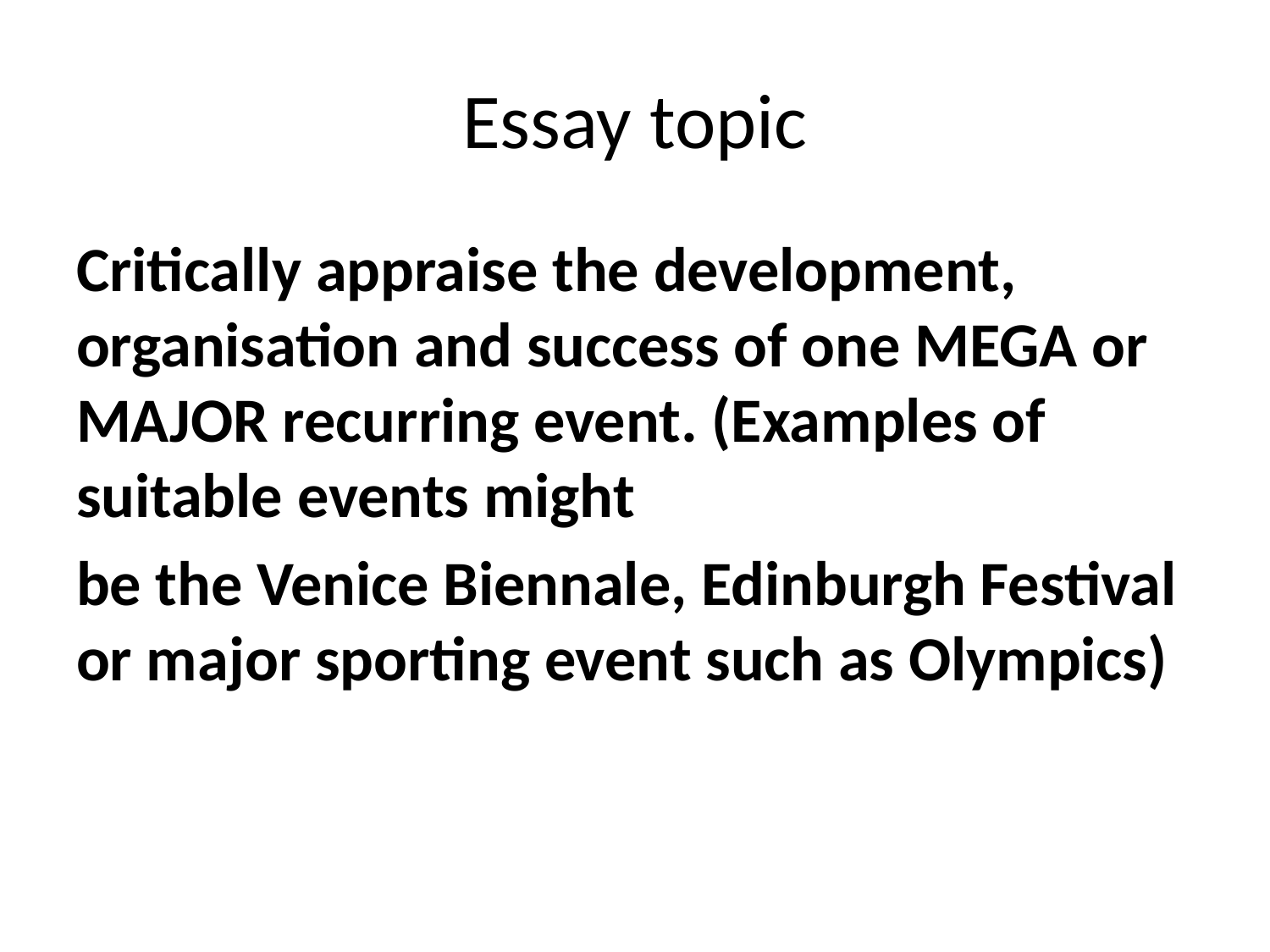

# Essay topic
Critically appraise the development, organisation and success of one MEGA or MAJOR recurring event. (Examples of suitable events might
be the Venice Biennale, Edinburgh Festival or major sporting event such as Olympics)